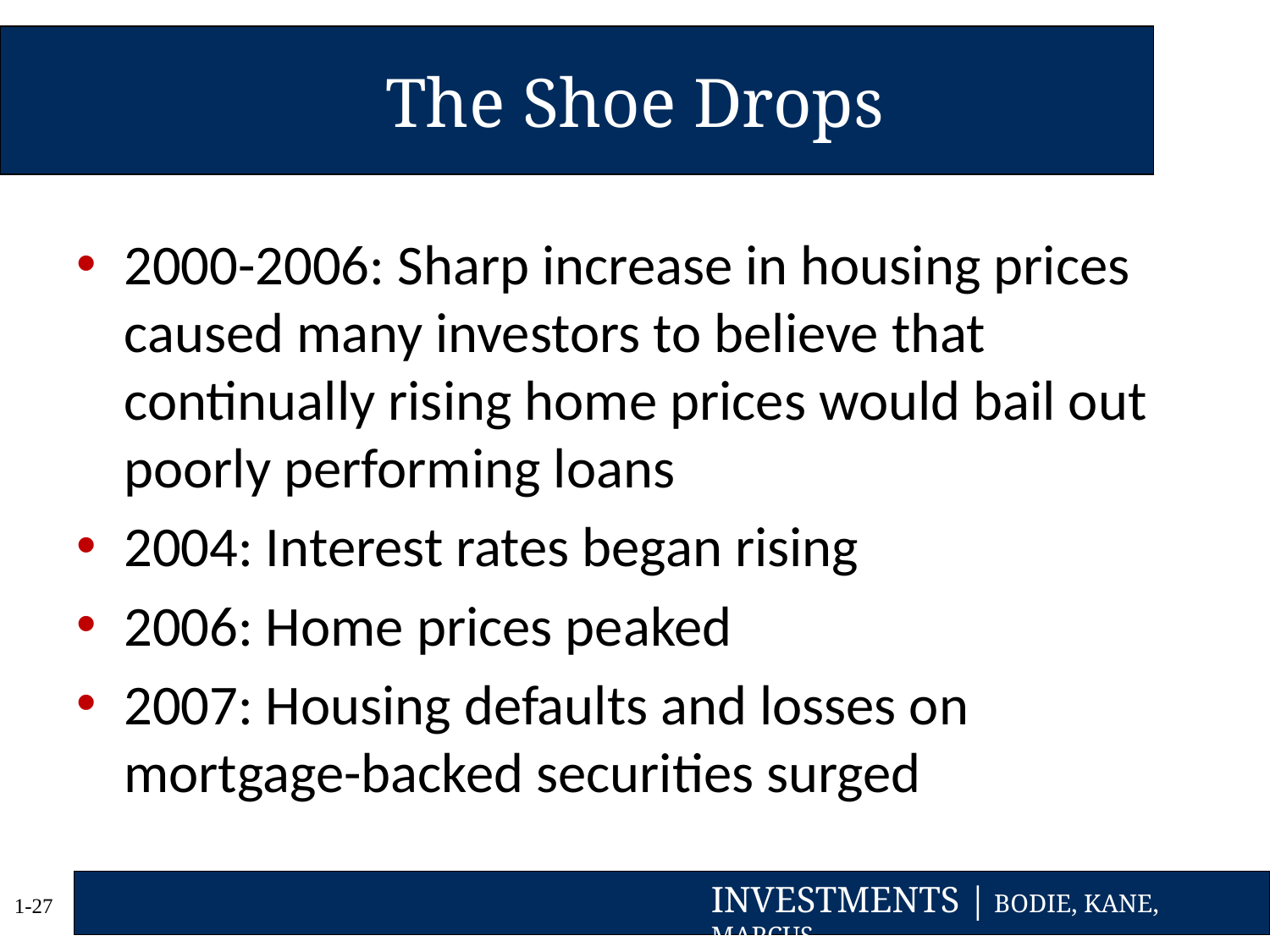

# The Shoe Drops
2000-2006: Sharp increase in housing prices caused many investors to believe that continually rising home prices would bail out poorly performing loans
2004: Interest rates began rising
2006: Home prices peaked
2007: Housing defaults and losses on mortgage-backed securities surged